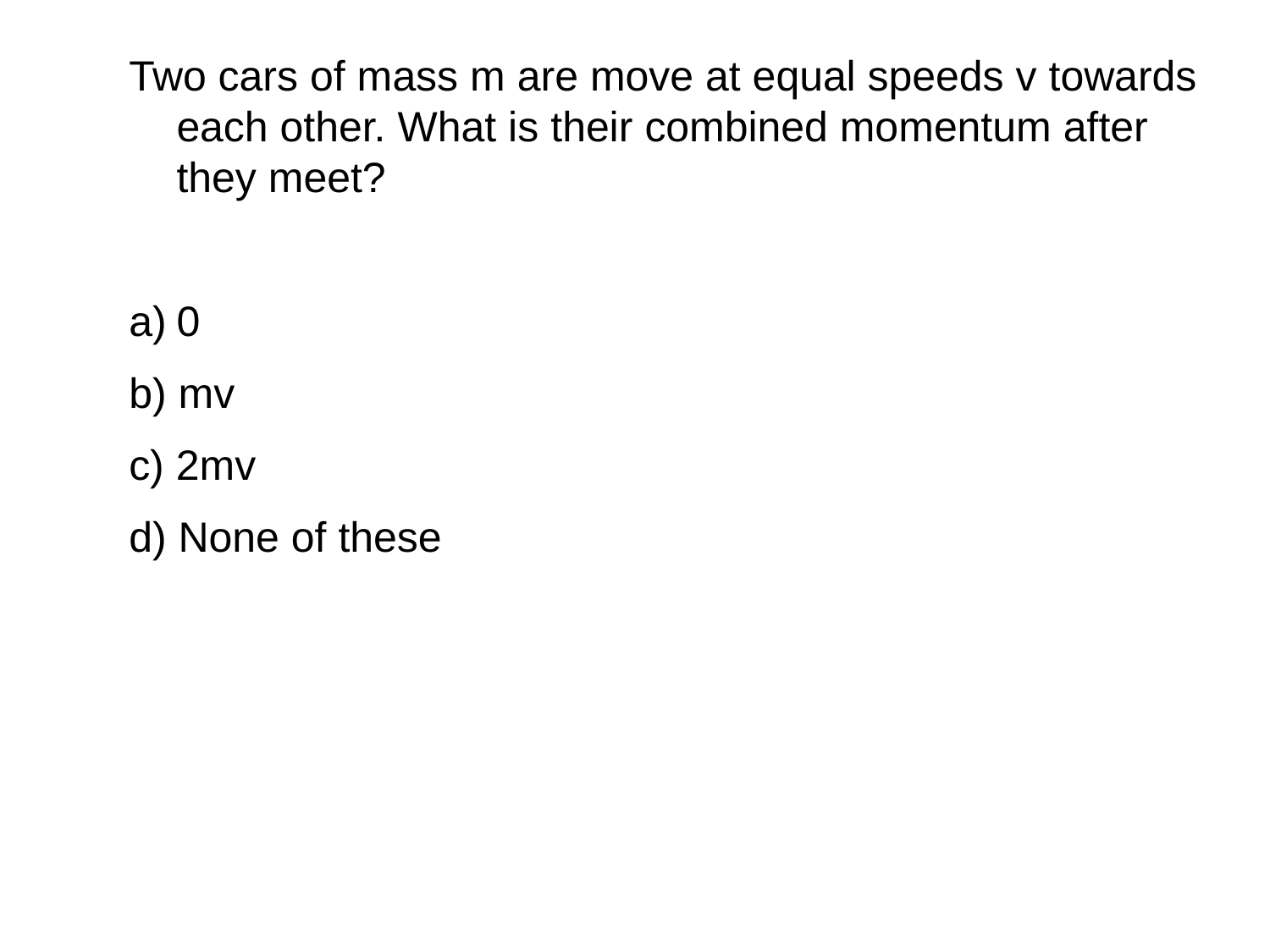

Two cars of mass m are move at equal speeds v towards each other. What is their combined momentum after they meet?

0
b) mv
c) 2mv
d) None of these